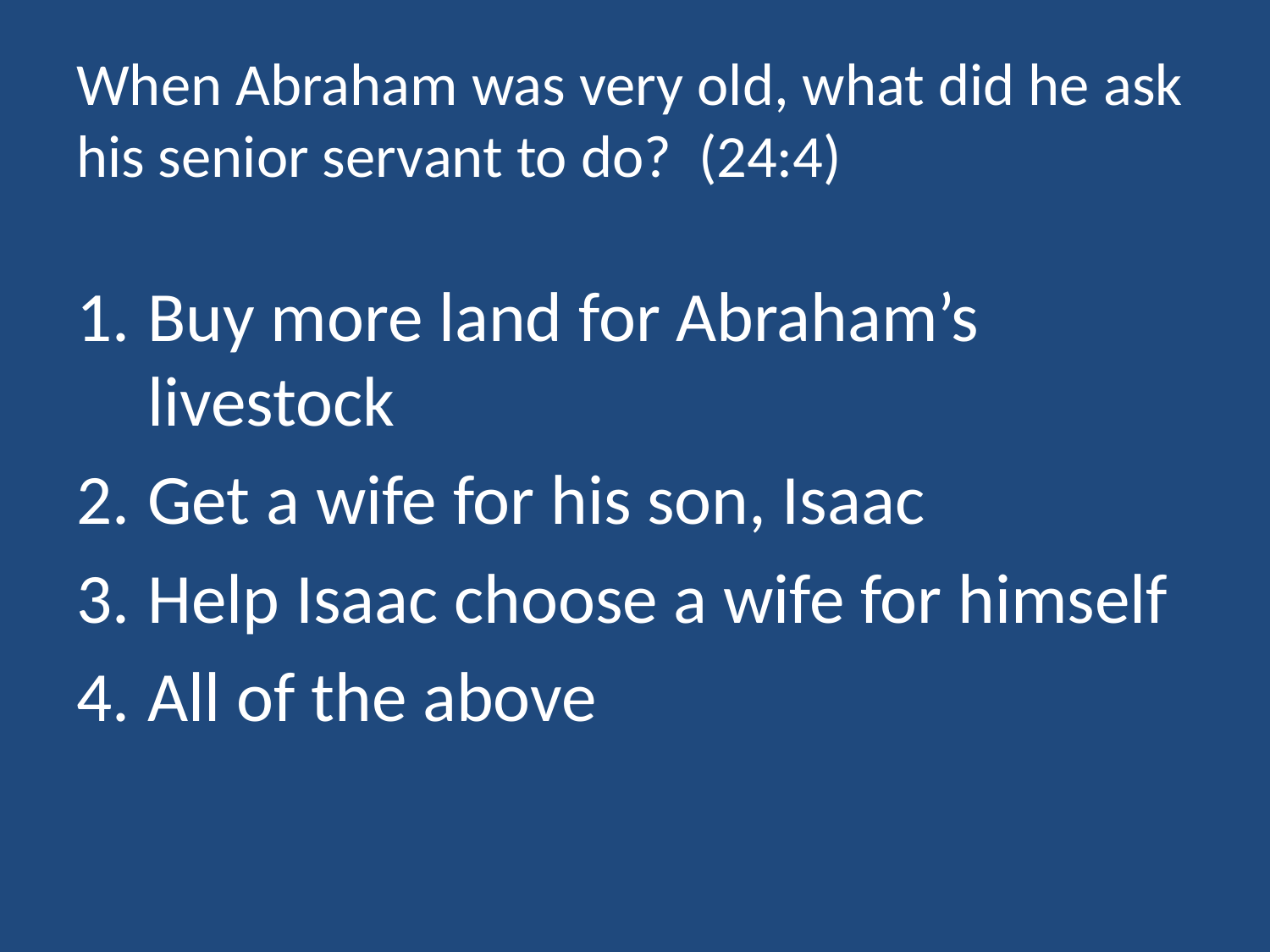

# When Abraham was very old, what did he ask his senior servant to do?  (24:4)
Buy more land for Abraham’s livestock
Get a wife for his son, Isaac
Help Isaac choose a wife for himself
All of the above